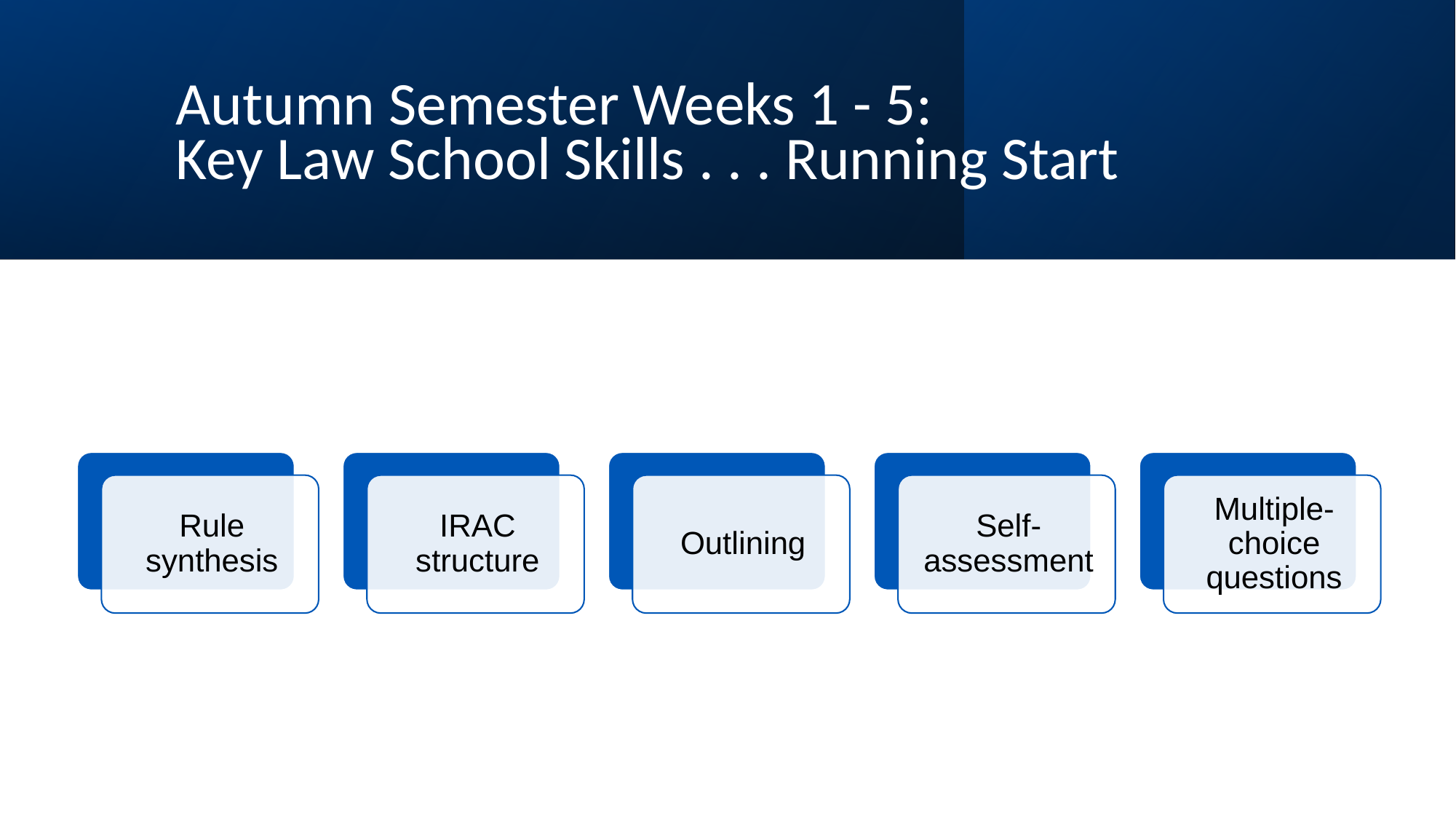

# Autumn Semester Weeks 1 - 5: Key Law School Skills . . . Running Start
Rule synthesis
IRAC structure
Outlining
Self-assessment
Multiple-choice questions